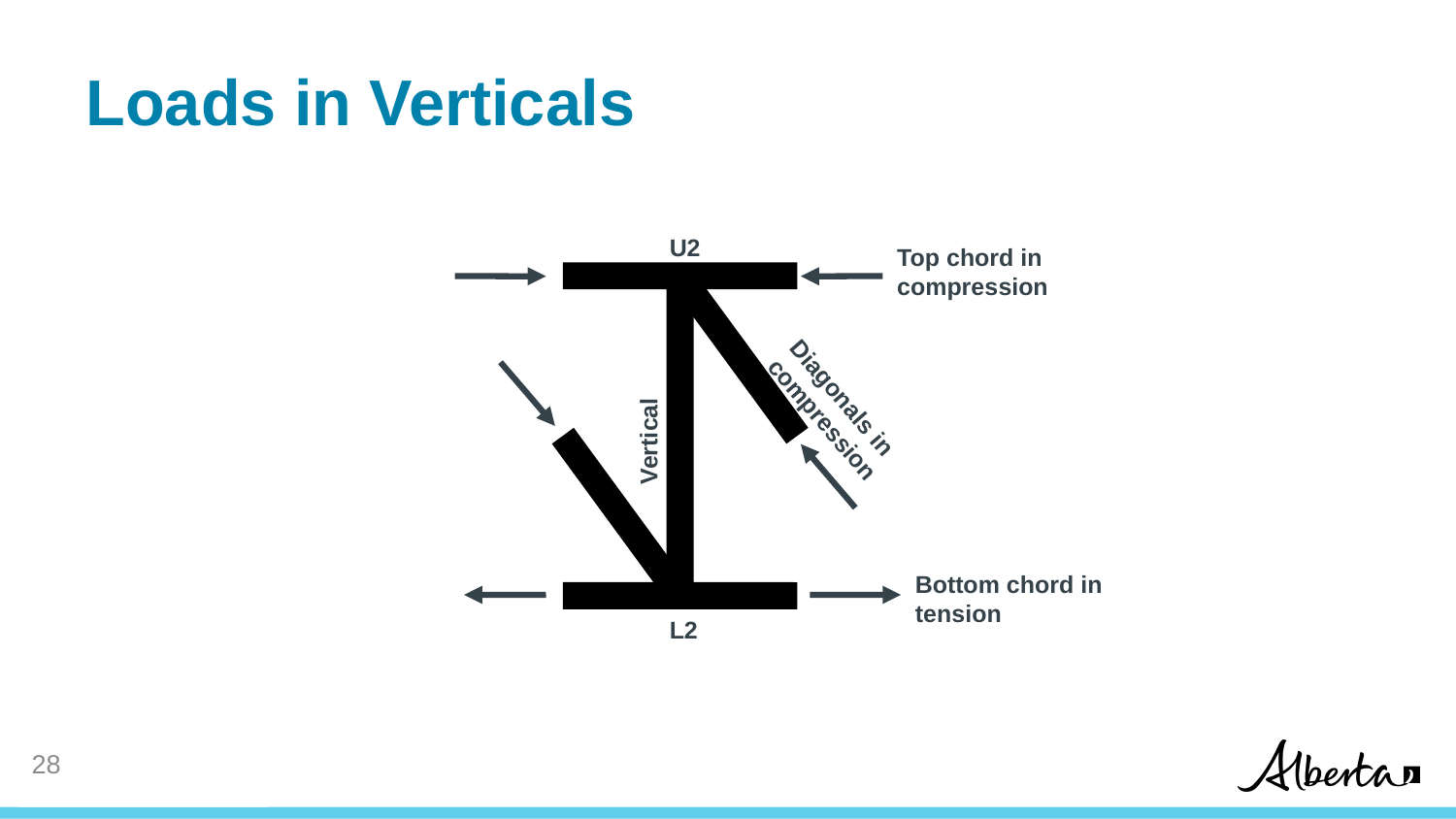

# Loads in Verticals
U2
Top chord in compression

Vertical
Diagonals in compression

Bottom chord in tension

L2
28